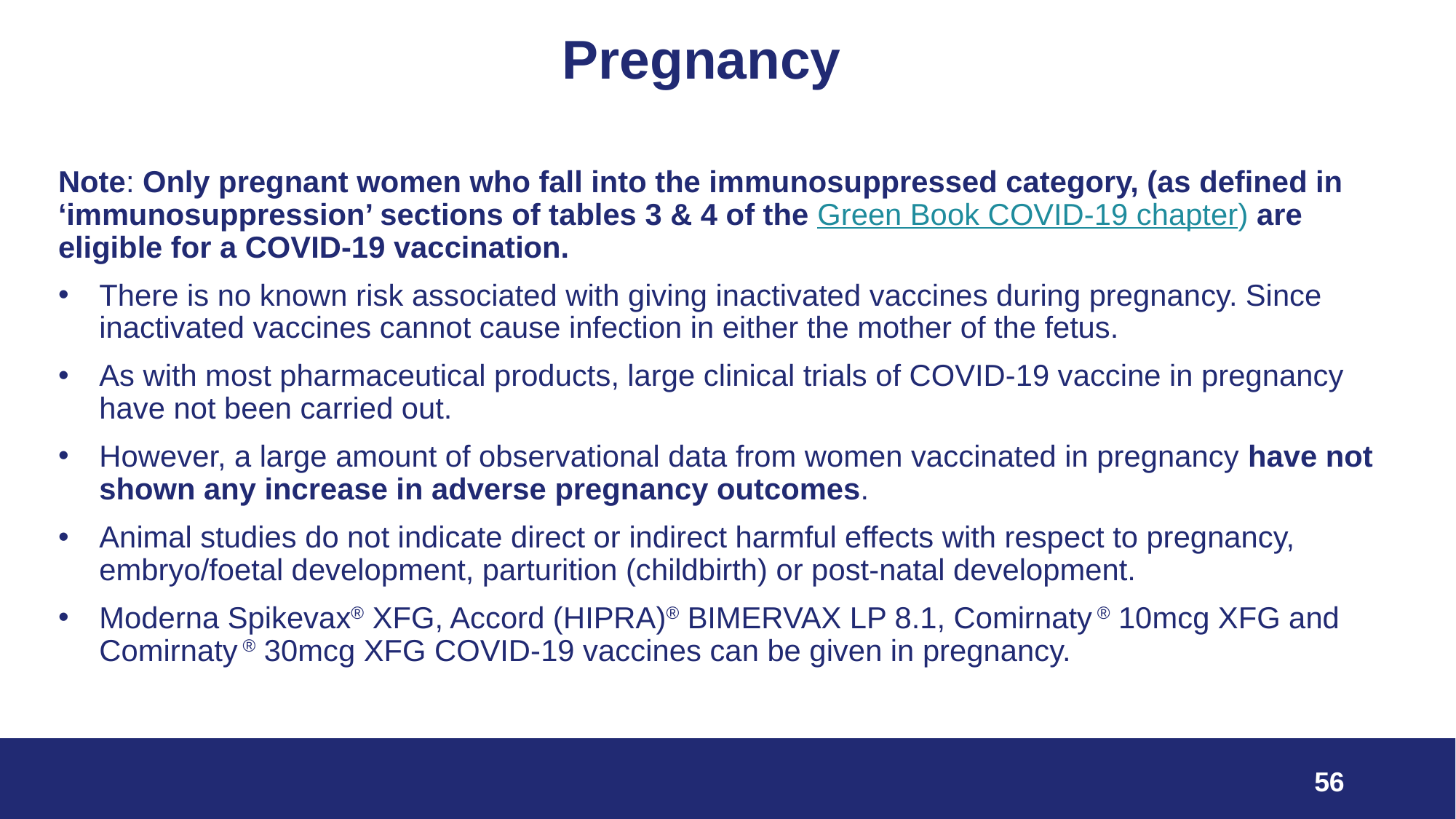

# Pregnancy
Note: Only pregnant women who fall into the immunosuppressed category, (as defined in ‘immunosuppression’ sections of tables 3 & 4 of the Green Book COVID-19 chapter) are eligible for a COVID-19 vaccination.
There is no known risk associated with giving inactivated vaccines during pregnancy. Since inactivated vaccines cannot cause infection in either the mother of the fetus.
As with most pharmaceutical products, large clinical trials of COVID-19 vaccine in pregnancy have not been carried out.
However, a large amount of observational data from women vaccinated in pregnancy have not shown any increase in adverse pregnancy outcomes.
Animal studies do not indicate direct or indirect harmful effects with respect to pregnancy, embryo/foetal development, parturition (childbirth) or post-natal development.
Moderna Spikevax® XFG, Accord (HIPRA)® BIMERVAX LP 8.1, Comirnaty ® 10mcg XFG and Comirnaty ® 30mcg XFG COVID-19 vaccines can be given in pregnancy.

56